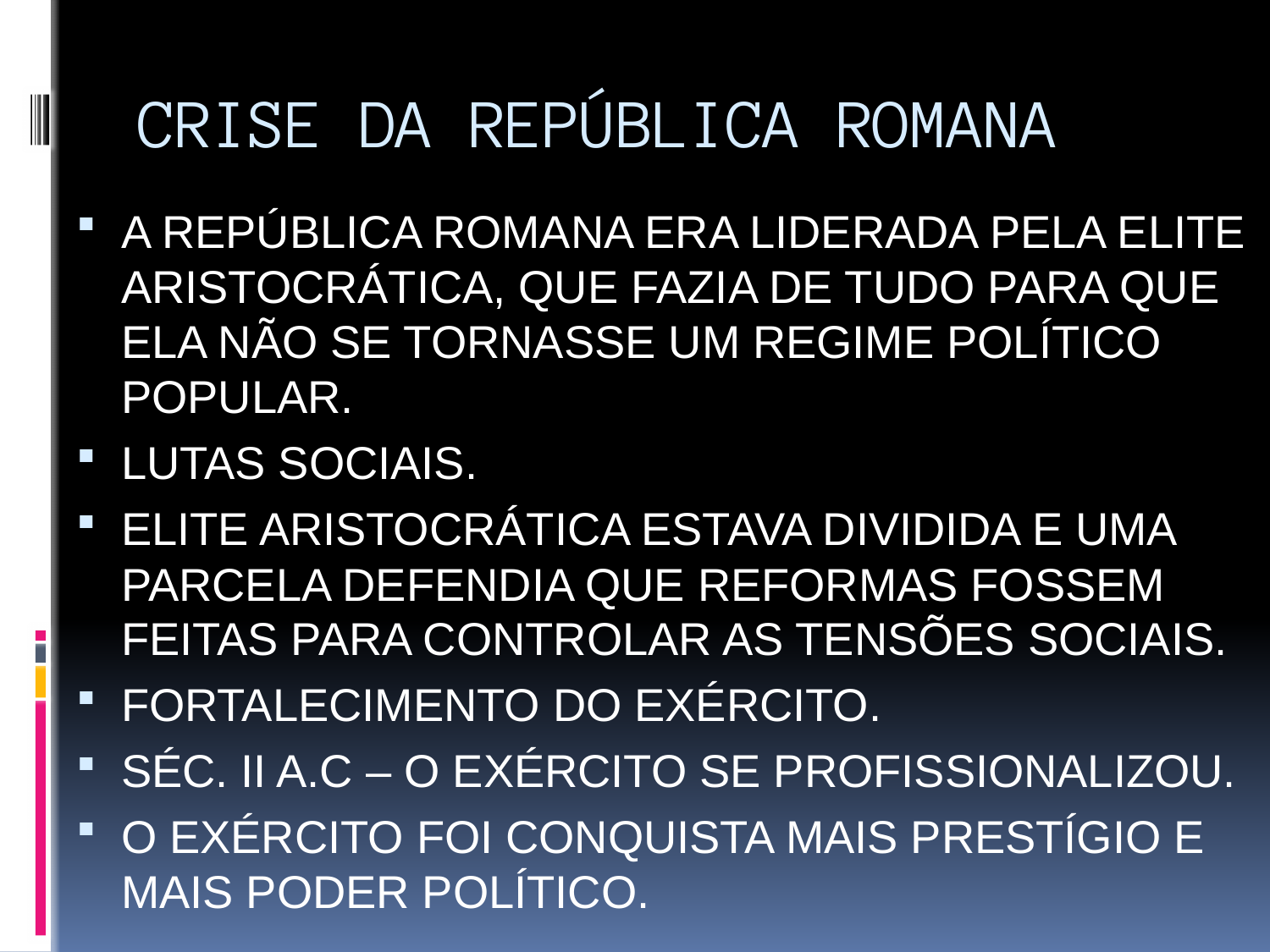

# CRISE DA REPÚBLICA ROMANA
A REPÚBLICA ROMANA ERA LIDERADA PELA ELITE ARISTOCRÁTICA, QUE FAZIA DE TUDO PARA QUE ELA NÃO SE TORNASSE UM REGIME POLÍTICO POPULAR.
LUTAS SOCIAIS.
ELITE ARISTOCRÁTICA ESTAVA DIVIDIDA E UMA PARCELA DEFENDIA QUE REFORMAS FOSSEM FEITAS PARA CONTROLAR AS TENSÕES SOCIAIS.
FORTALECIMENTO DO EXÉRCITO.
SÉC. II A.C – O EXÉRCITO SE PROFISSIONALIZOU.
O EXÉRCITO FOI CONQUISTA MAIS PRESTÍGIO E MAIS PODER POLÍTICO.